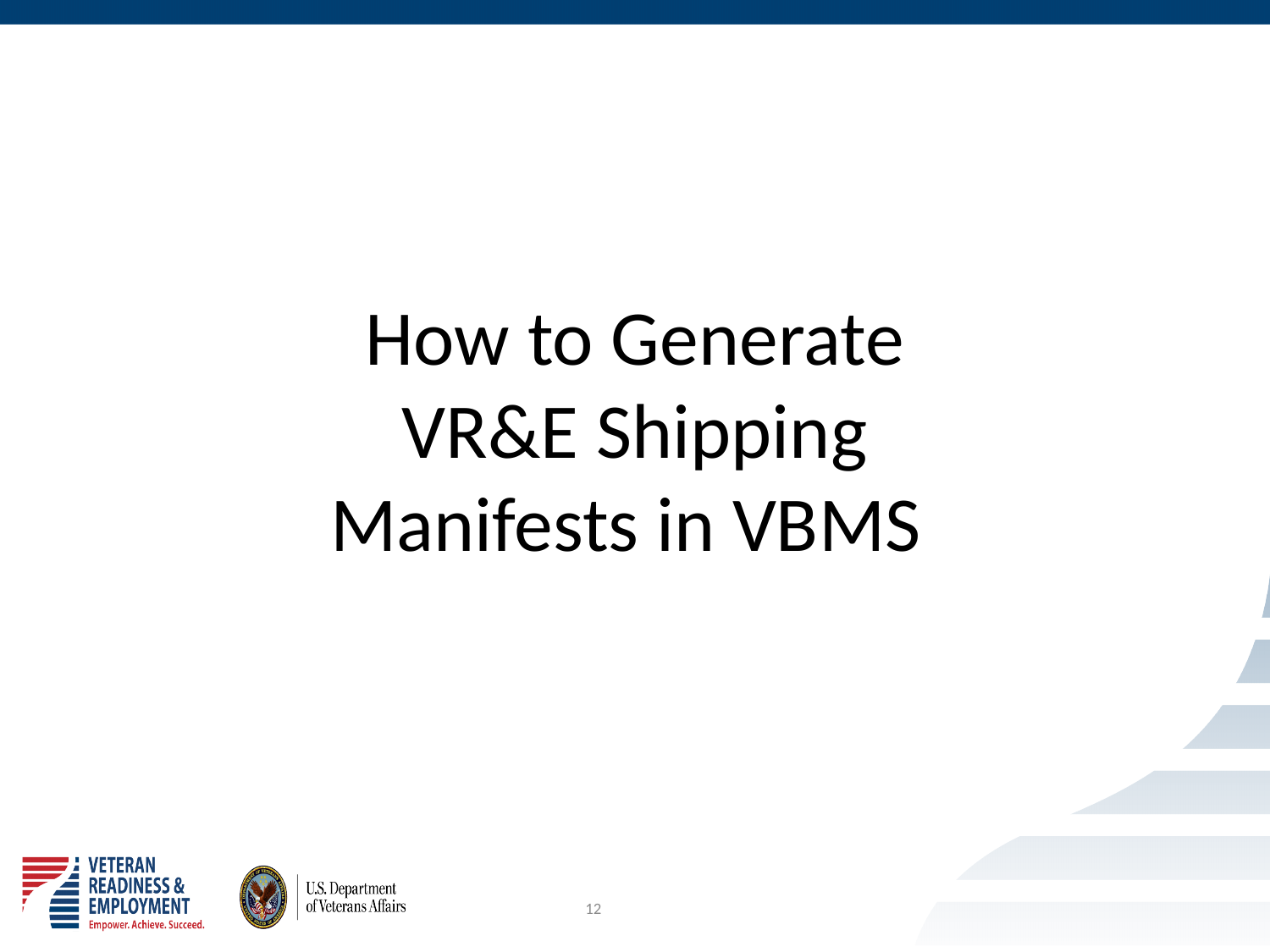

#
How to Generate VR&E Shipping Manifests in VBMS
12